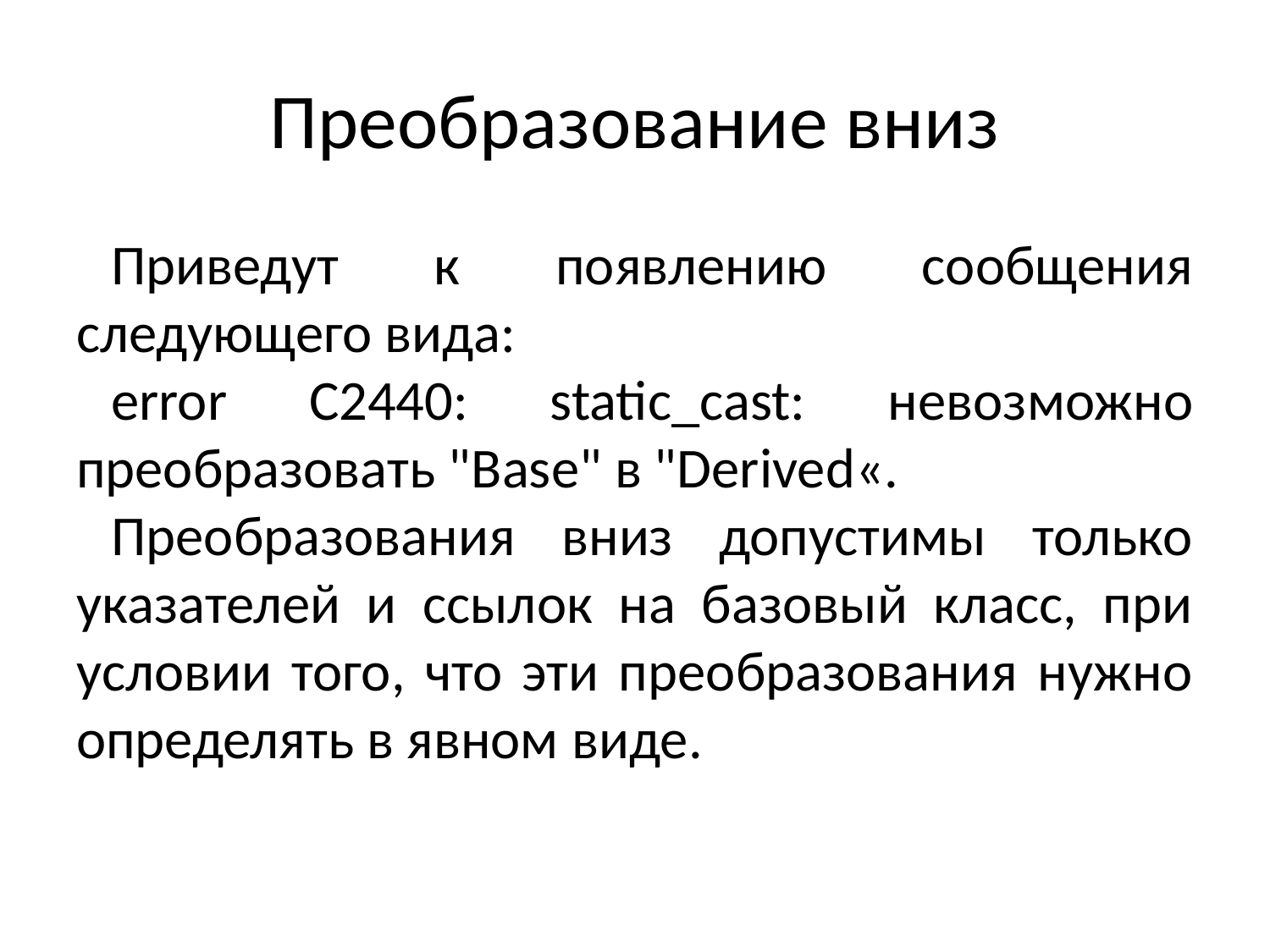

# Преобразование вниз
Приведут к появлению сообщения следующего вида:
error C2440: static_cast: невозможно преобразовать "Base" в "Derived«.
Преобразования вниз допустимы только указателей и ссылок на базовый класс, при условии того, что эти преобразования нужно определять в явном виде.